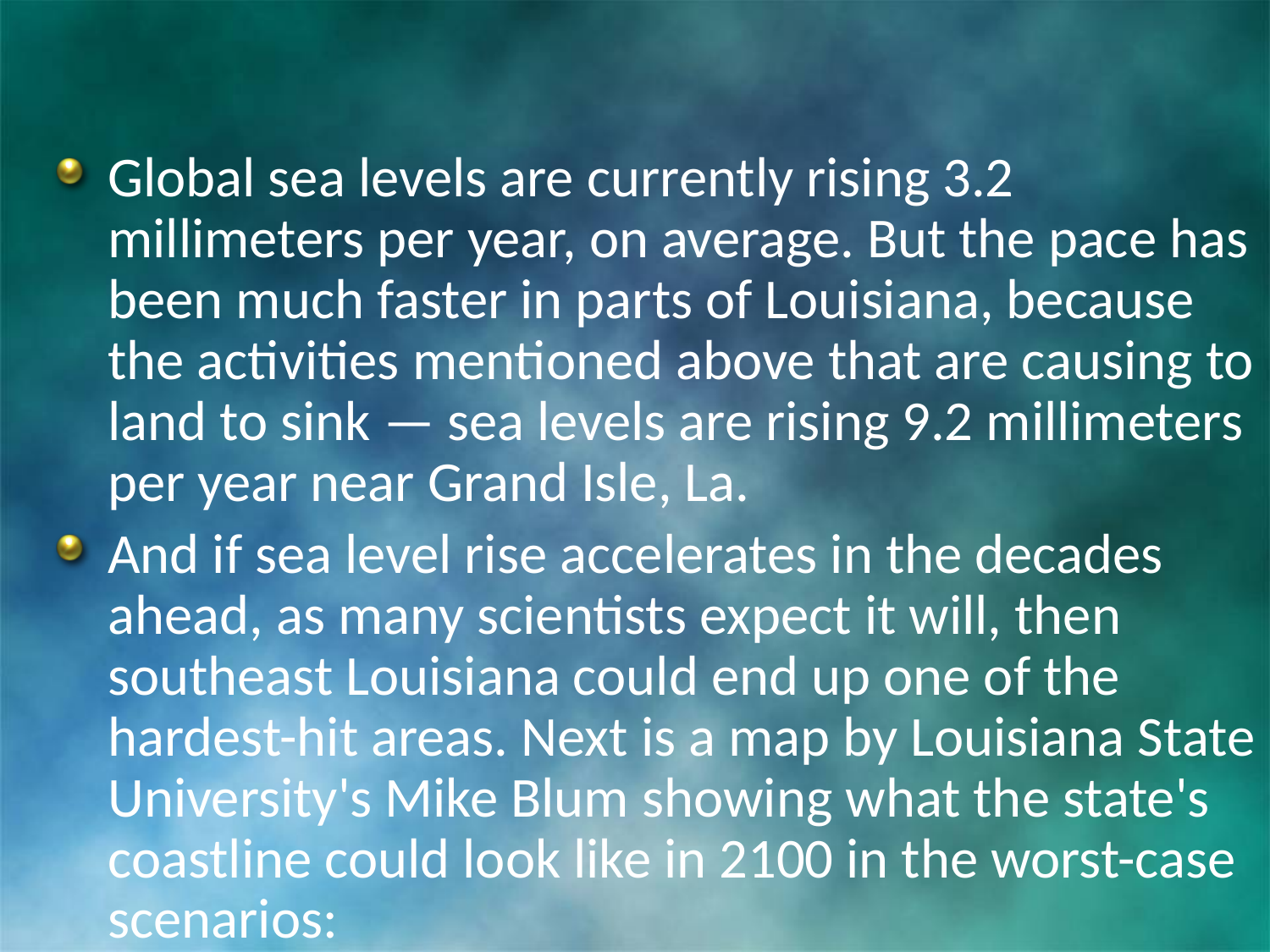

#
Global sea levels are currently rising 3.2 millimeters per year, on average. But the pace has been much faster in parts of Louisiana, because the activities mentioned above that are causing to land to sink — sea levels are rising 9.2 millimeters per year near Grand Isle, La.
And if sea level rise accelerates in the decades ahead, as many scientists expect it will, then southeast Louisiana could end up one of the hardest-hit areas. Next is a map by Louisiana State University's Mike Blum showing what the state's coastline could look like in 2100 in the worst-case scenarios: